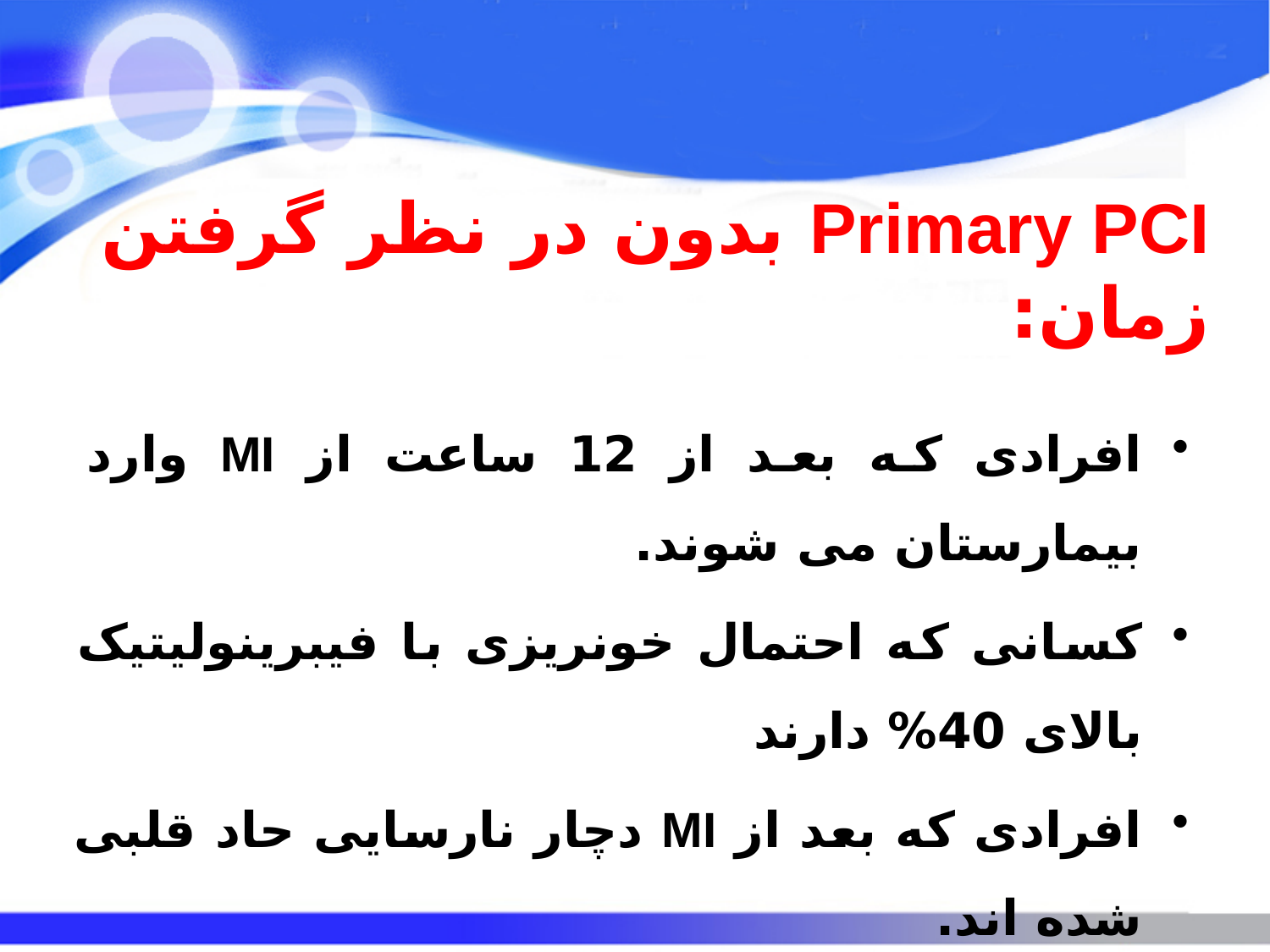

# Primary PCI بدون در نظر گرفتن زمان:
افرادی که بعد از 12 ساعت از MI وارد بیمارستان می شوند.
کسانی که احتمال خونریزی با فیبرینولیتیک بالای 40% دارند
افرادی که بعد از MI دچار نارسایی حاد قلبی شده اند.